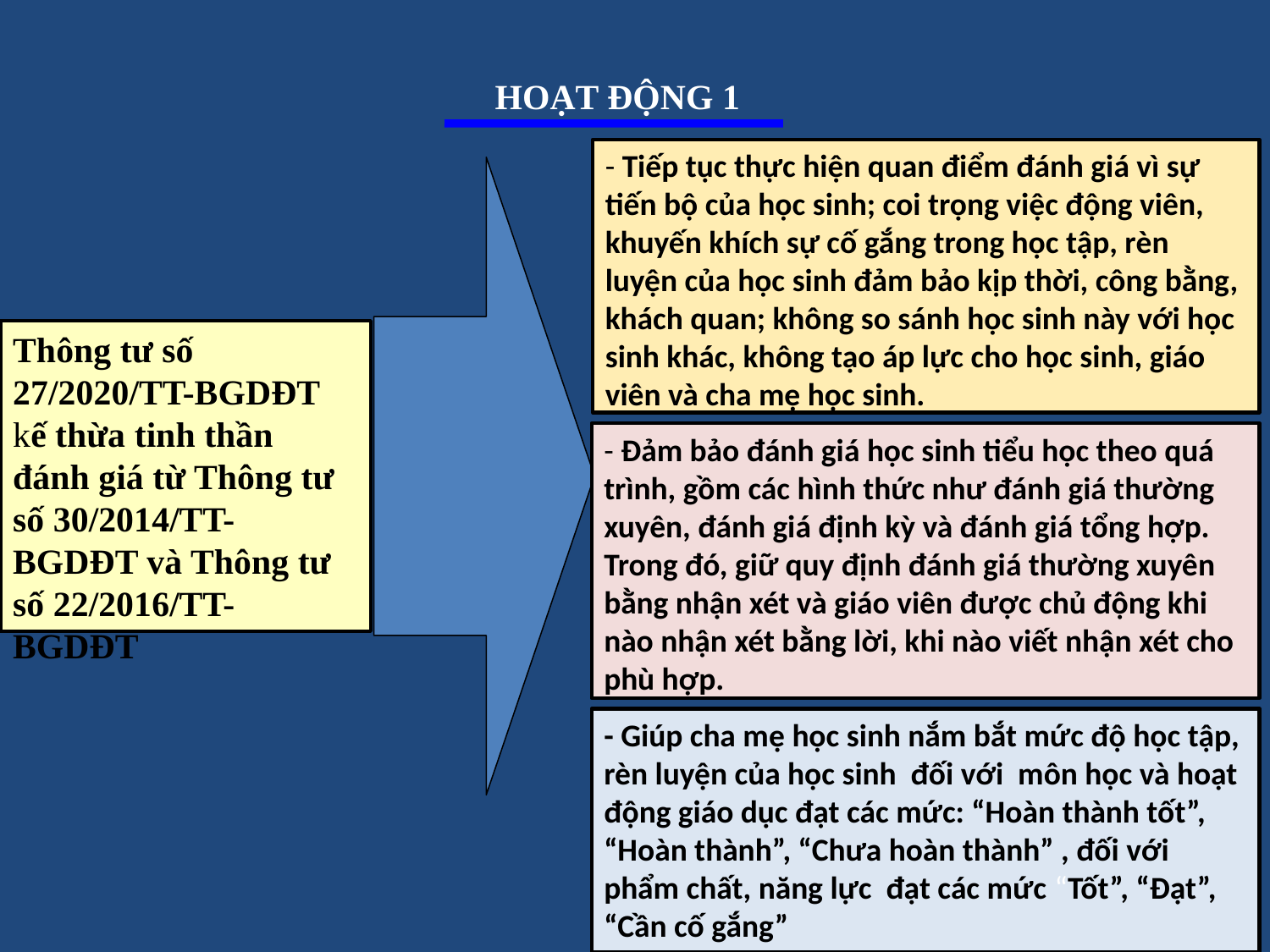

HOẠT ĐỘNG 1

- Tiếp tục thực hiện quan điểm đánh giá vì sự tiến bộ của học sinh; coi trọng việc động viên, khuyến khích sự cố gắng trong học tập, rèn luyện của học sinh đảm bảo kịp thời, công bằng, khách quan; không so sánh học sinh này với học sinh khác, không tạo áp lực cho học sinh, giáo viên và cha mẹ học sinh.

Thông tư số 27/2020/TT-BGDĐT kế thừa tinh thần đánh giá từ Thông tư số 30/2014/TT-BGDĐT và Thông tư số 22/2016/TT-BGDĐT
- Đảm bảo đánh giá học sinh tiểu học theo quá trình, gồm các hình thức như đánh giá thường xuyên, đánh giá định kỳ và đánh giá tổng hợp. Trong đó, giữ quy định đánh giá thường xuyên bằng nhận xét và giáo viên được chủ động khi nào nhận xét bằng lời, khi nào viết nhận xét cho phù hợp.

- Giúp cha mẹ học sinh nắm bắt mức độ học tập, rèn luyện của học sinh  đối với  môn học và hoạt động giáo dục đạt các mức: “Hoàn thành tốt”, “Hoàn thành”, “Chưa hoàn thành” , đối với phẩm chất, năng lực  đạt các mức “Tốt”, “Đạt”, “Cần cố gắng”